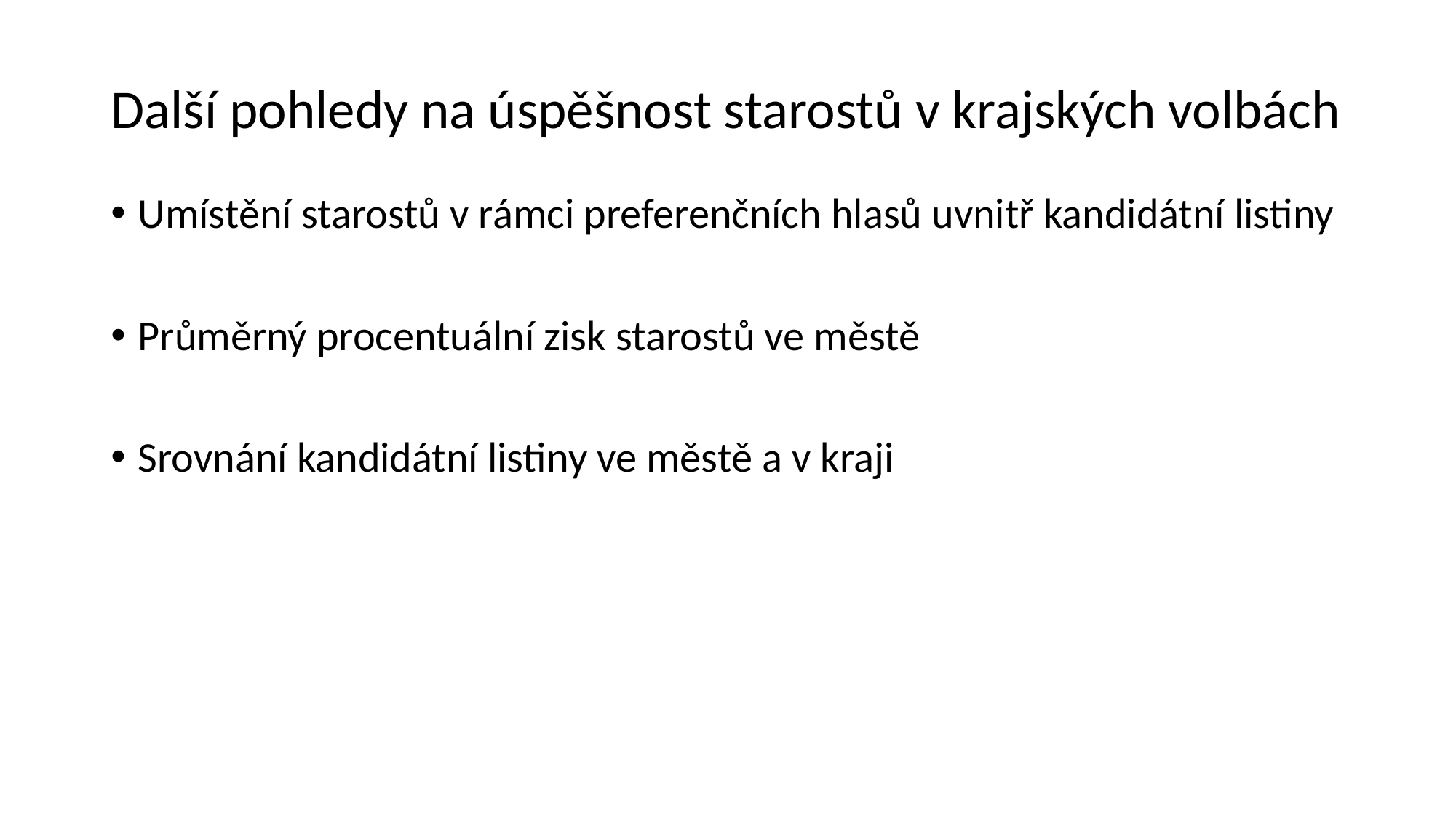

# Další pohledy na úspěšnost starostů v krajských volbách
Umístění starostů v rámci preferenčních hlasů uvnitř kandidátní listiny

Průměrný procentuální zisk starostů ve městě

Srovnání kandidátní listiny ve městě a v kraji